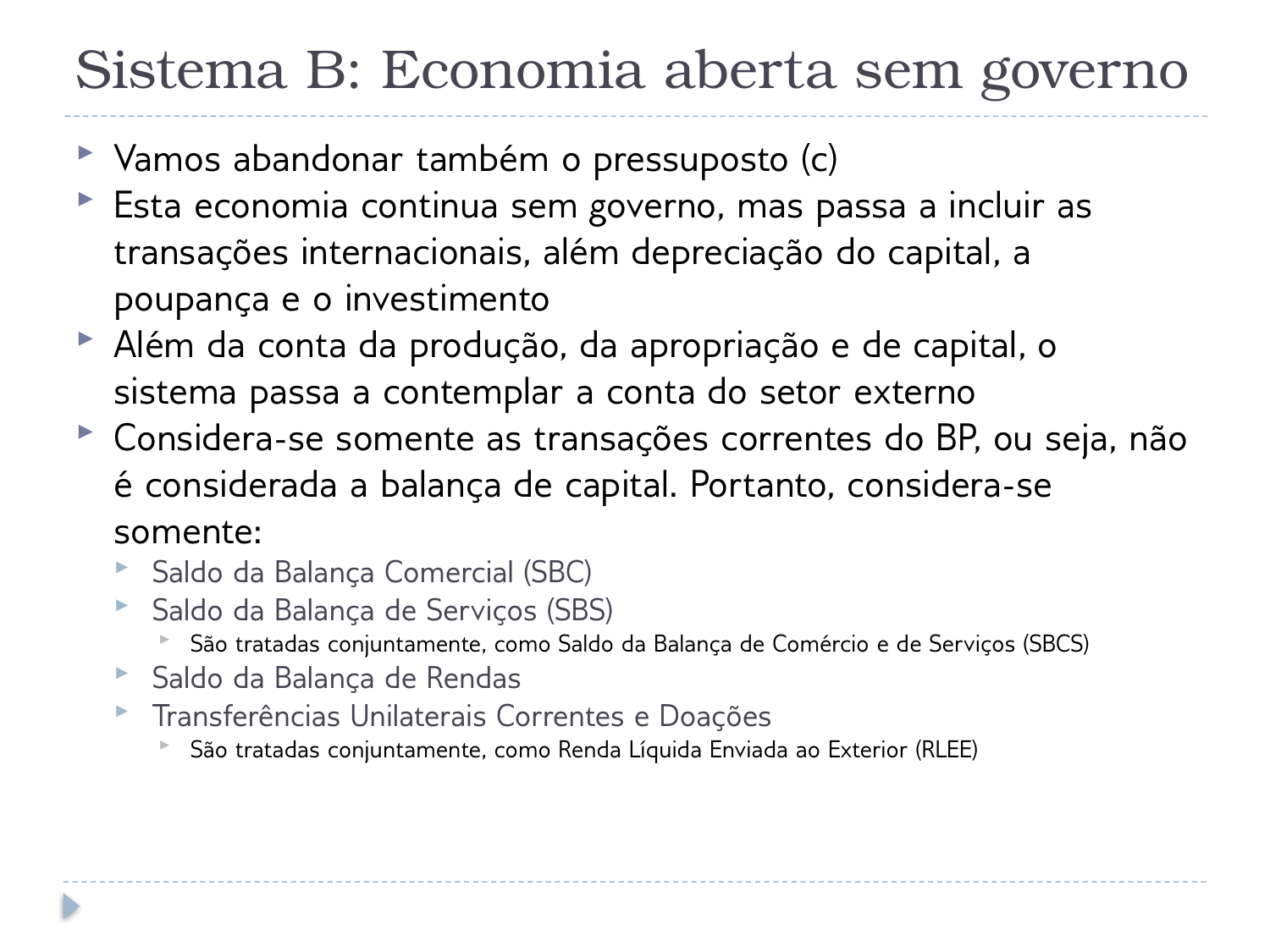

# Sistema B: Economia aberta sem governo
Vamos abandonar também o pressuposto (c)
Esta economia continua sem governo, mas passa a incluir as transações internacionais, além depreciação do capital, a poupança e o investimento
Além da conta da produção, da apropriação e de capital, o sistema passa a contemplar a conta do setor externo
Considera-se somente as transações correntes do BP, ou seja, não é considerada a balança de capital. Portanto, considera-se somente:
Saldo da Balança Comercial (SBC)
Saldo da Balança de Serviços (SBS)
São tratadas conjuntamente, como Saldo da Balança de Comércio e de Serviços (SBCS)
Saldo da Balança de Rendas
Transferências Unilaterais Correntes e Doações
São tratadas conjuntamente, como Renda Líquida Enviada ao Exterior (RLEE)